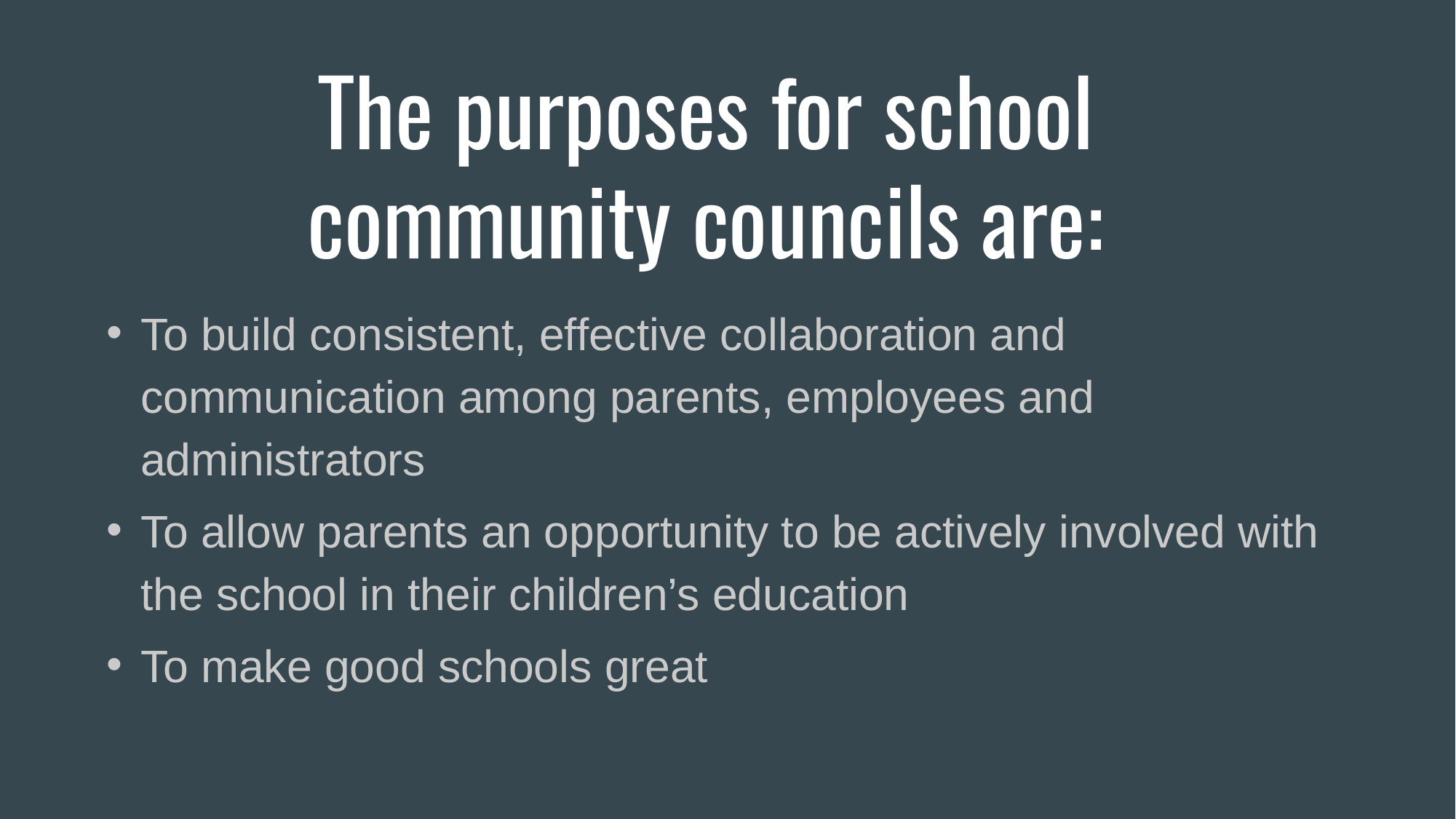

# The purposes for school community councils are:
To build consistent, effective collaboration and communication among parents, employees and administrators
To allow parents an opportunity to be actively involved with the school in their children’s education
To make good schools great